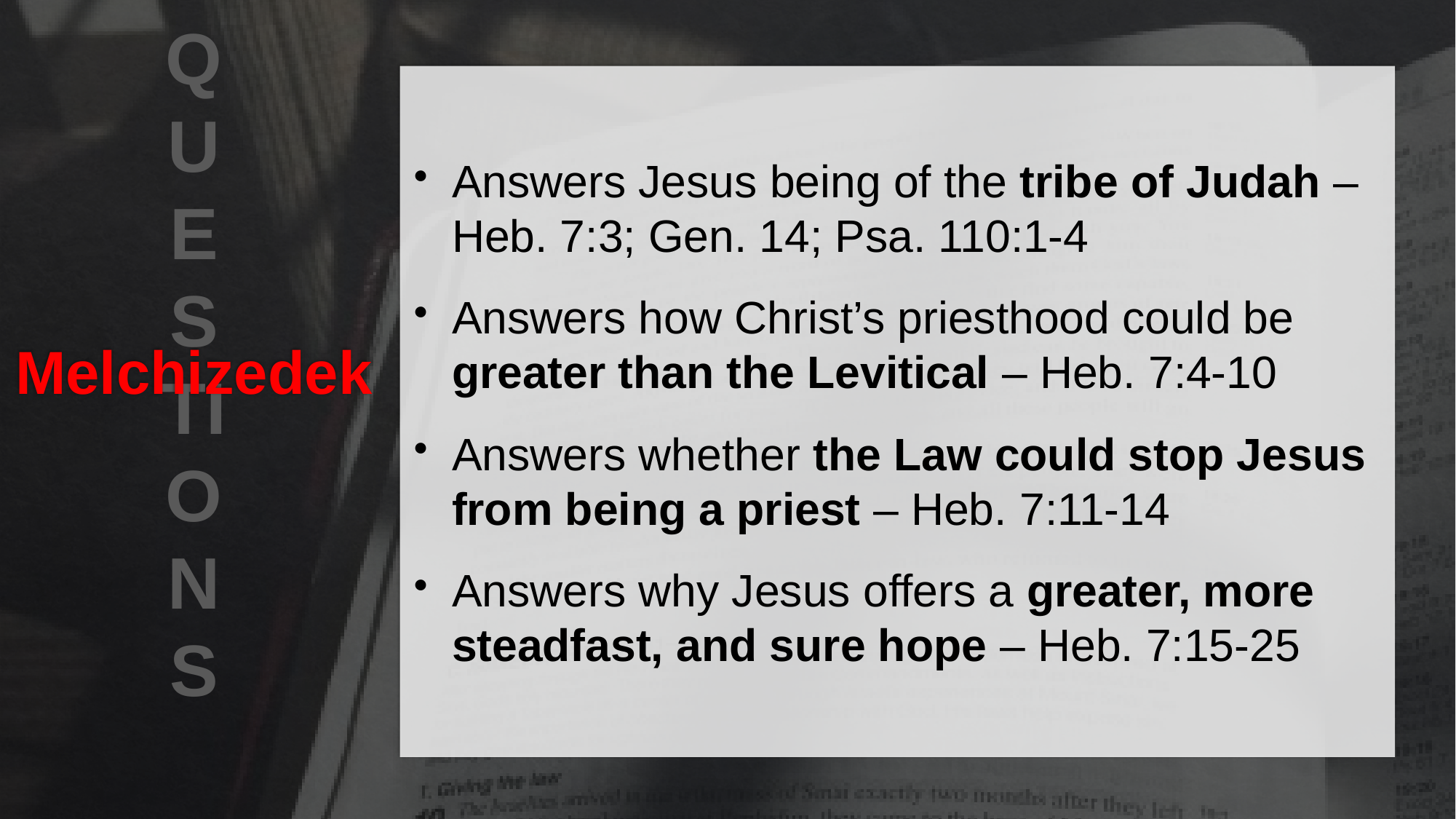

QUESTIONS
Answers Jesus being of the tribe of Judah – Heb. 7:3; Gen. 14; Psa. 110:1-4
Answers how Christ’s priesthood could be greater than the Levitical – Heb. 7:4-10
Answers whether the Law could stop Jesus from being a priest – Heb. 7:11-14
Answers why Jesus offers a greater, more steadfast, and sure hope – Heb. 7:15-25
# Melchizedek